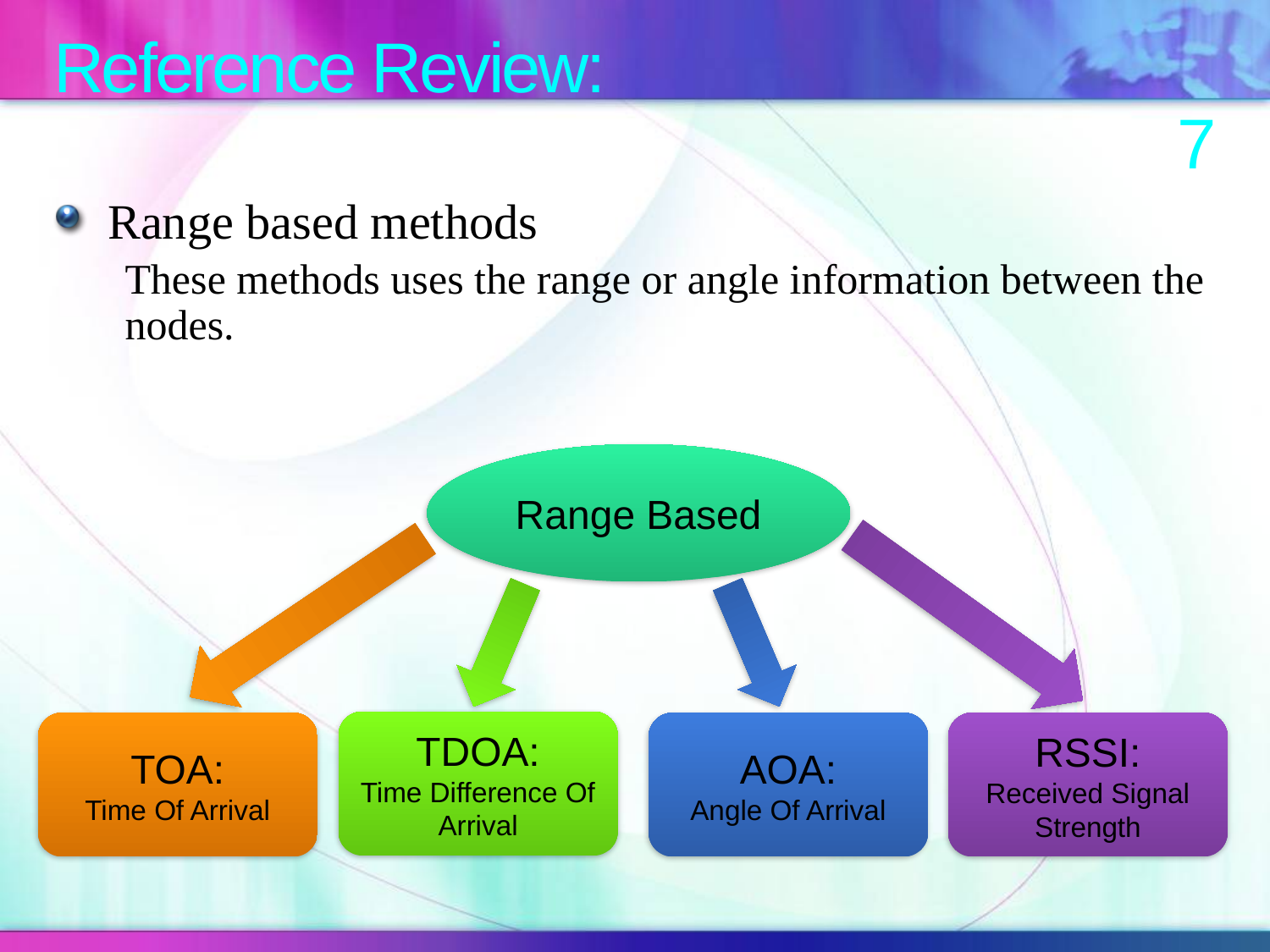

# Reference Review:                                           7
Range based methods
These methods uses the range or angle information between the nodes.

Range Based

TDOA:
Time Difference Of Arrival
RSSI:
Received Signal Strength
TOA:
Time Of Arrival
AOA:
Angle Of Arrival